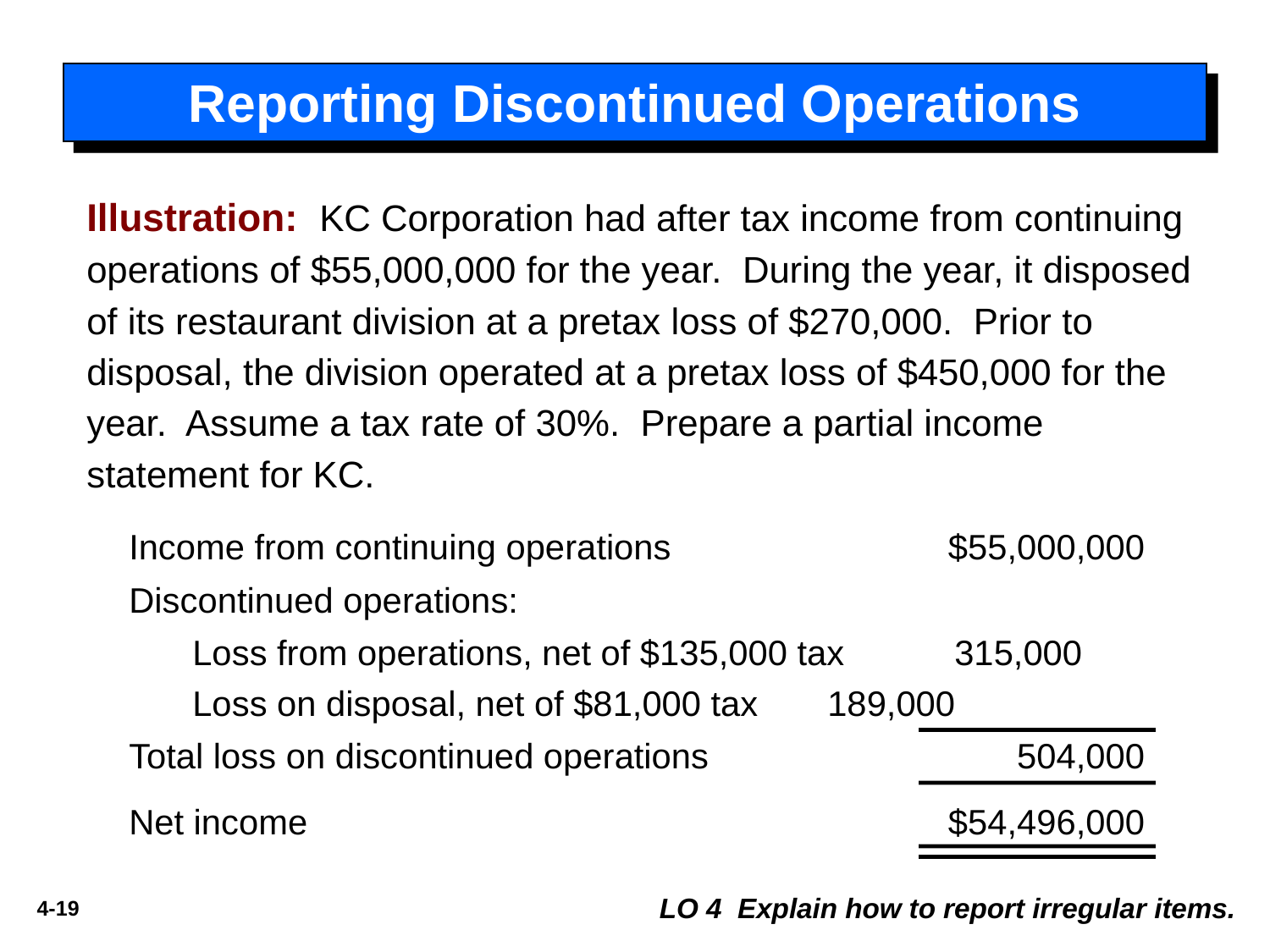

# Reporting Discontinued Operations
Illustration:  KC Corporation had after tax income from continuing operations of $55,000,000 for the year.  During the year, it disposed of its restaurant division at a pretax loss of $270,000.  Prior to disposal, the division operated at a pretax loss of $450,000 for the year.  Assume a tax rate of 30%.  Prepare a partial income statement for KC.
Income from continuing operations	$55,000,000
Discontinued operations:
	Loss from operations, net of $135,000 tax	315,000
	Loss on disposal, net of $81,000 tax	189,000
Total loss on discontinued operations	504,000

Net income	$54,496,000

LO 4  Explain how to report irregular items.